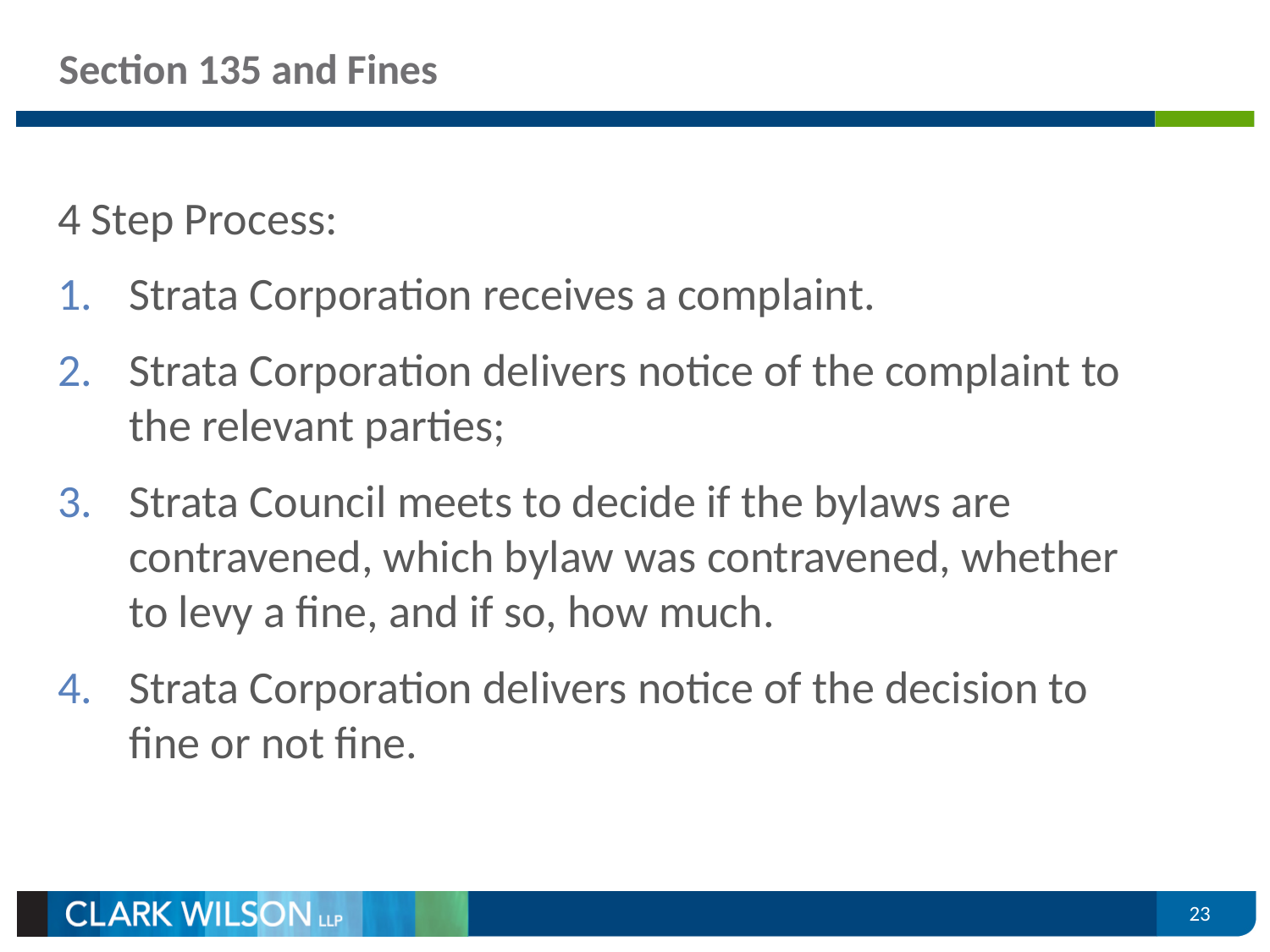

# Section 135 and Fines
4 Step Process:
Strata Corporation receives a complaint.
Strata Corporation delivers notice of the complaint to the relevant parties;
Strata Council meets to decide if the bylaws are contravened, which bylaw was contravened, whether to levy a fine, and if so, how much.
Strata Corporation delivers notice of the decision to fine or not fine.
23